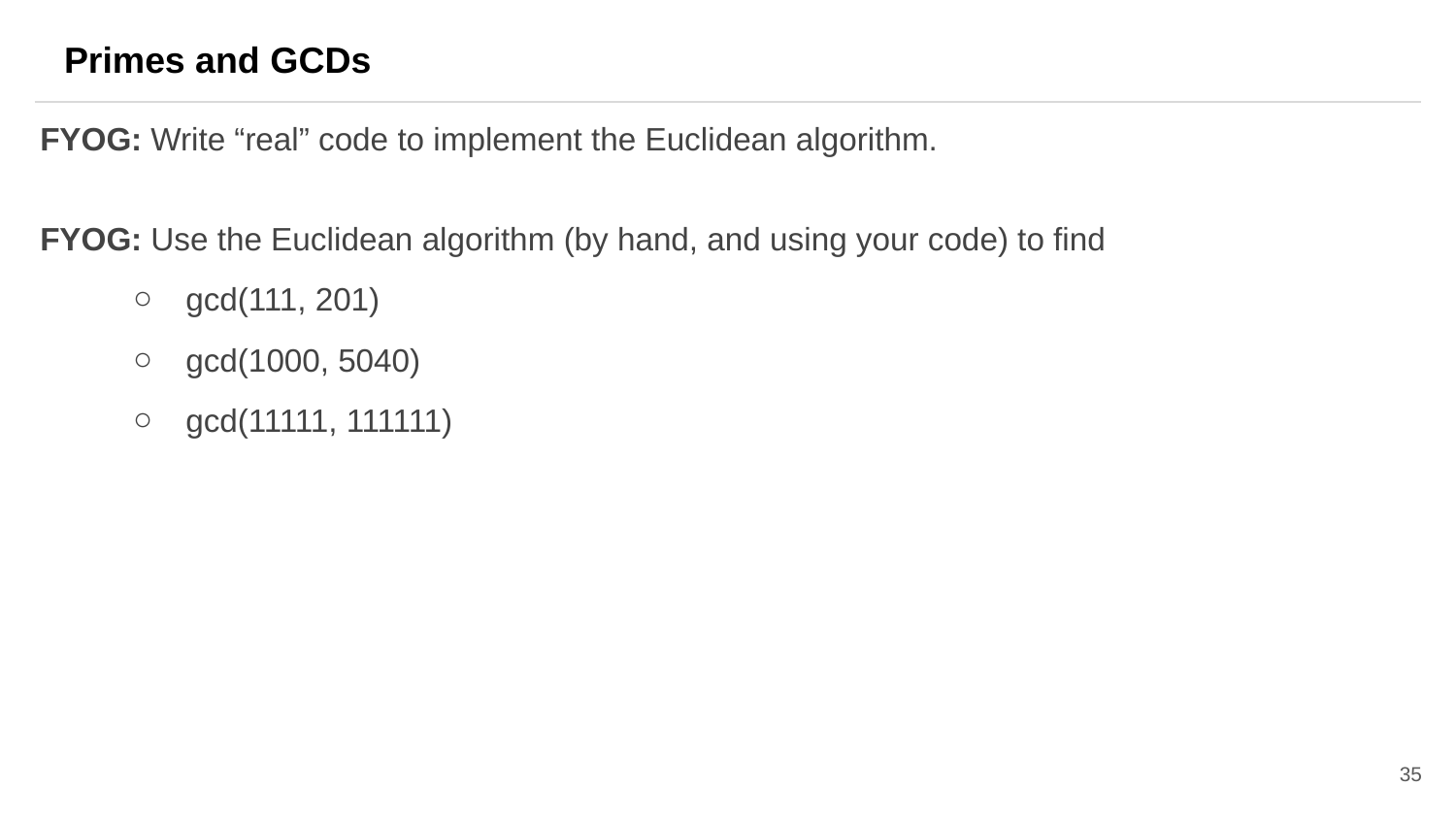

Primes and GCDs
FYOG: Write “real” code to implement the Euclidean algorithm.
FYOG: Use the Euclidean algorithm (by hand, and using your code) to find
gcd(111, 201)
gcd(1000, 5040)
gcd(11111, 111111)
35